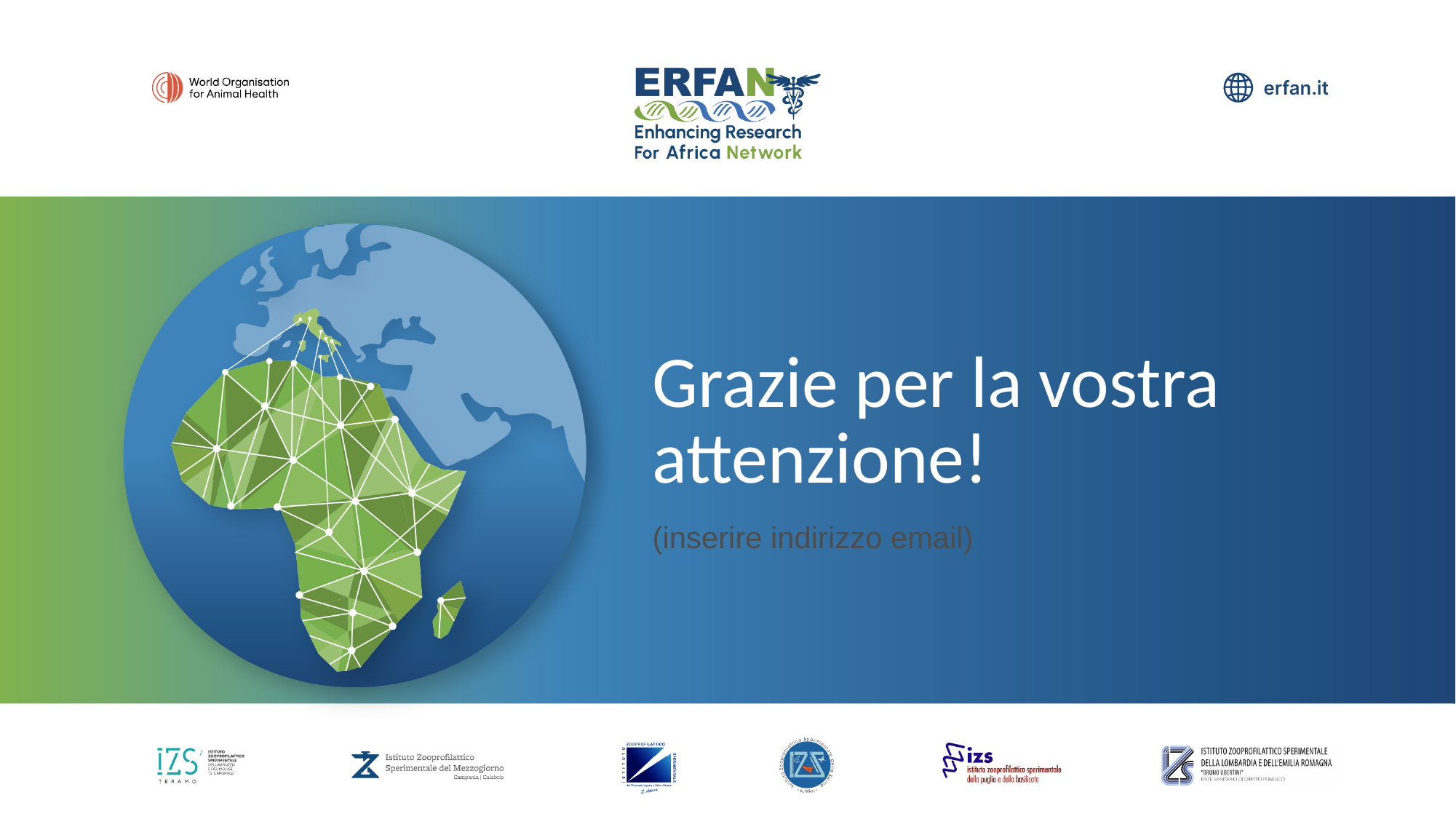

Grazie per la vostra
attenzione!
(inserire indirizzo email)